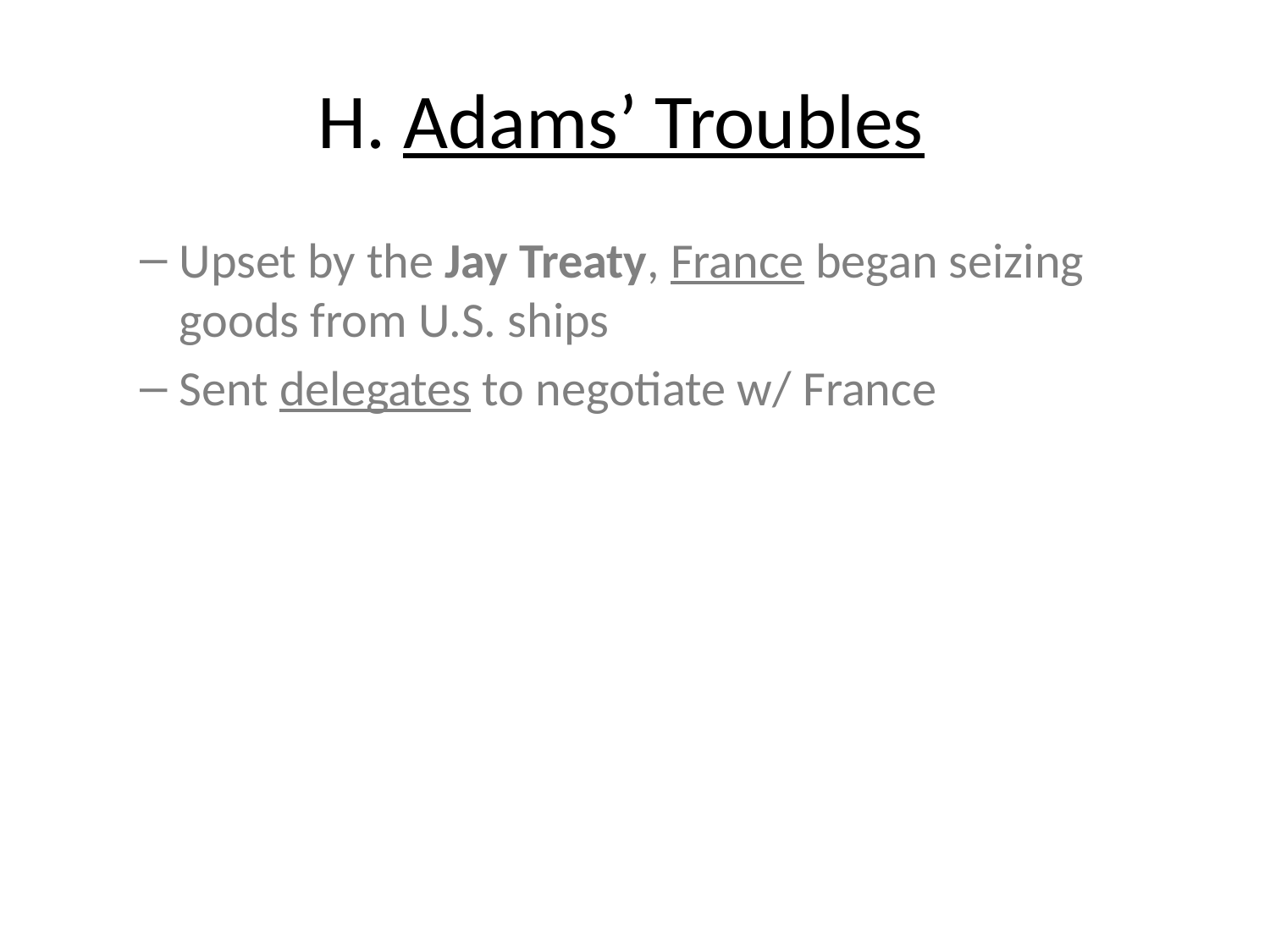

# H. Adams’ Troubles
Upset by the Jay Treaty, France began seizing goods from U.S. ships
Sent delegates to negotiate w/ France